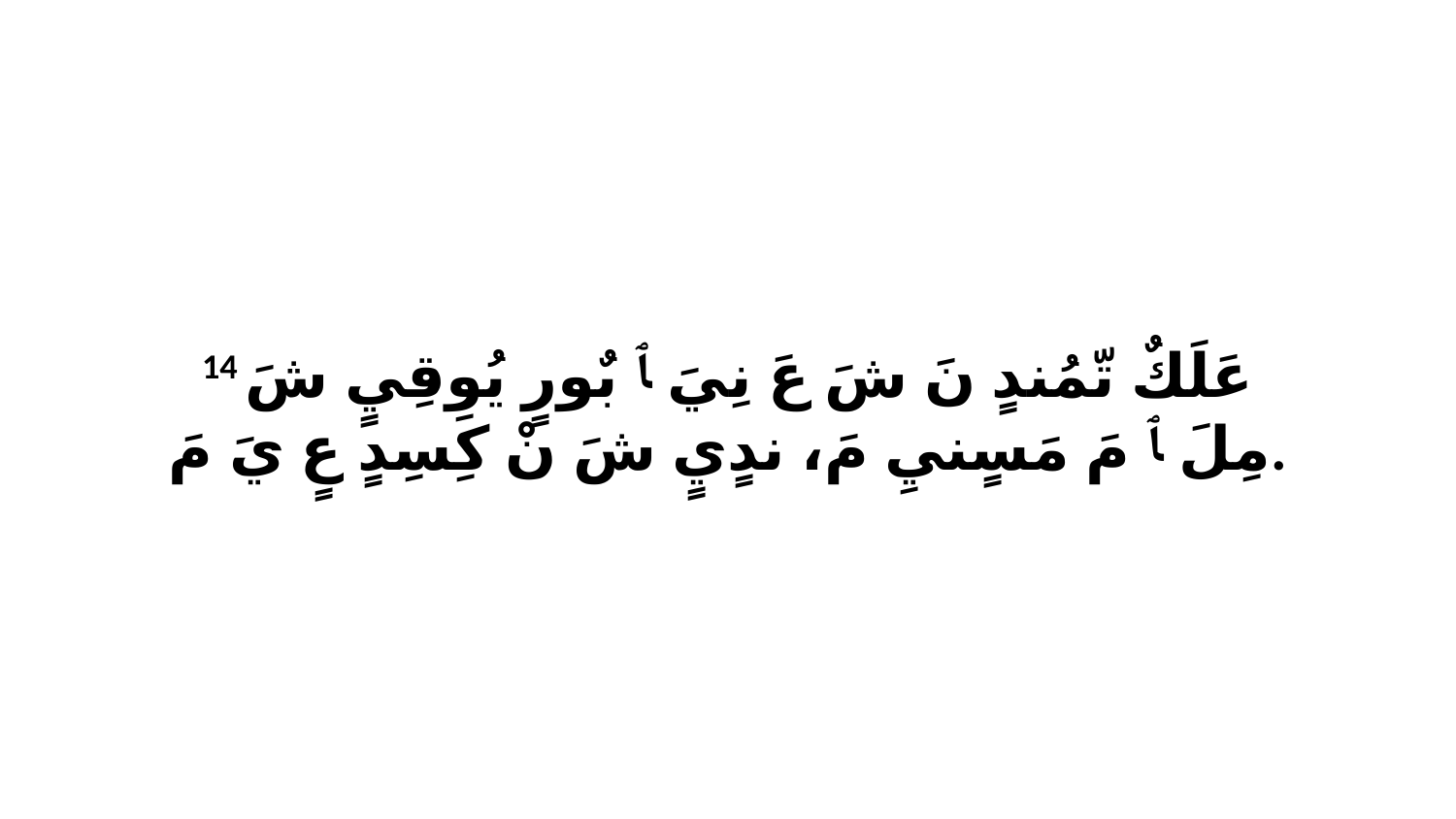

14 عَلَكٌ تّمُندٍ نَ شَ عَ نِيَ ﭑ بٌورٍ يُوِقِيٍ شَ مِلَ ﭑ مَ مَسٍنيِ مَ، ندٍيٍ شَ نْ كِسِدٍ عٍ يَ مَ.